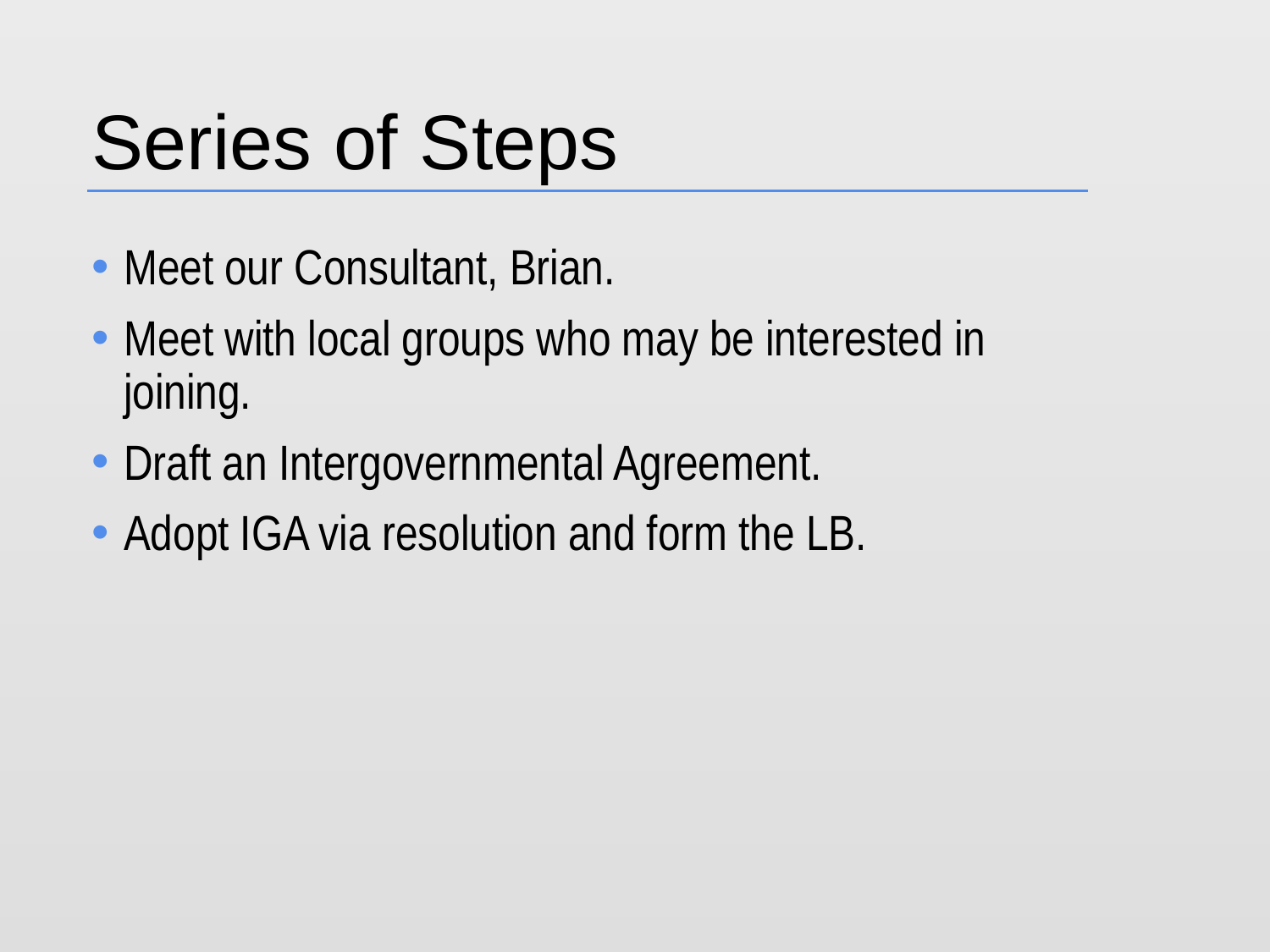

# Series of Steps
Meet our Consultant, Brian.
Meet with local groups who may be interested in joining.
Draft an Intergovernmental Agreement.
Adopt IGA via resolution and form the LB.